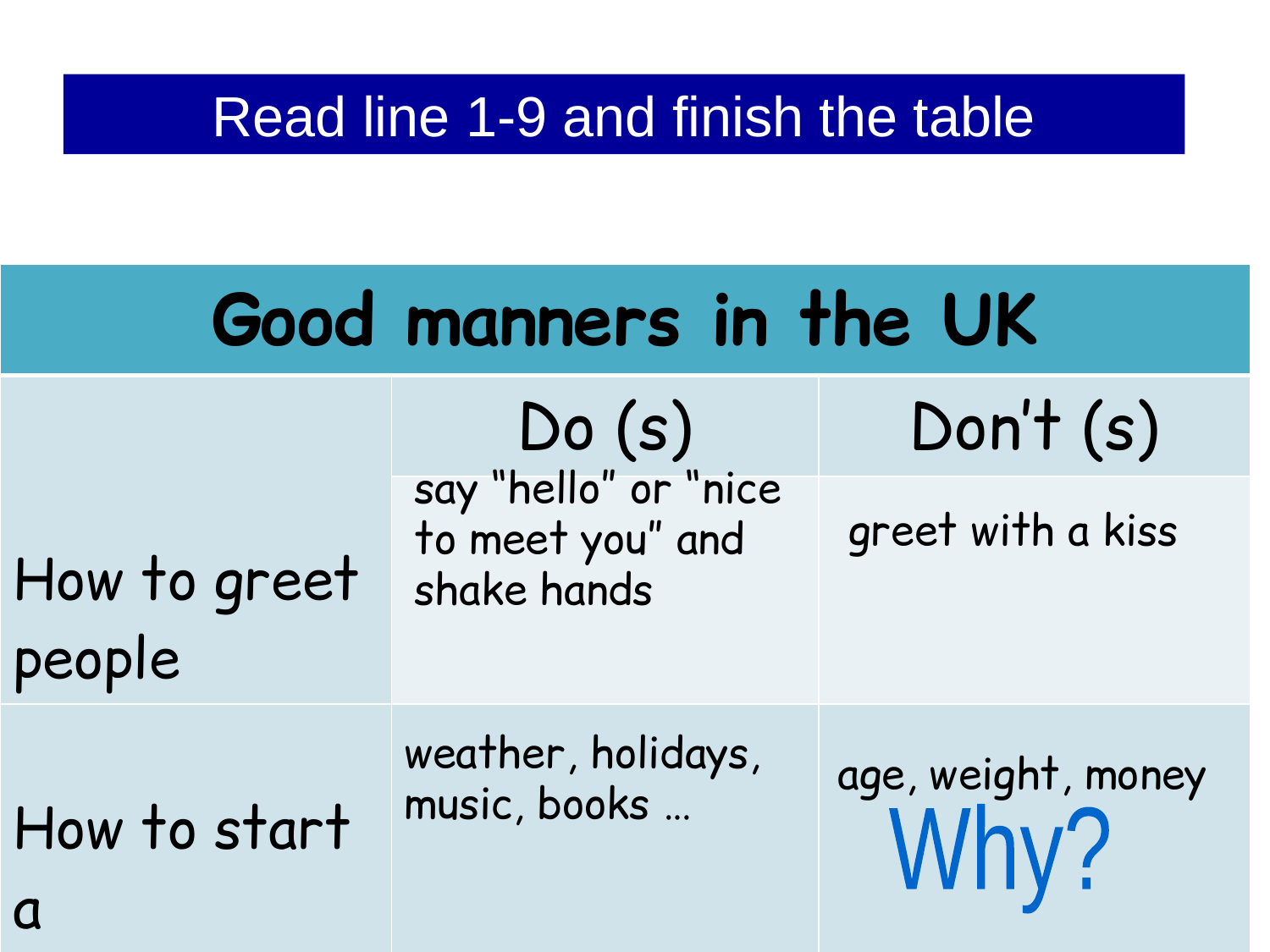

Read line 1-9 and finish the table
| Good manners in the UK |  |  |
| --- | --- | --- |
| How to greet people | Do (s) | Don’t (s) |
|  |  |  |
| How to start a conversation |  |  |
say “hello” or “nice to meet you” and shake hands

greet with a kiss
weather, holidays, music, books …
age, weight, money
Why?